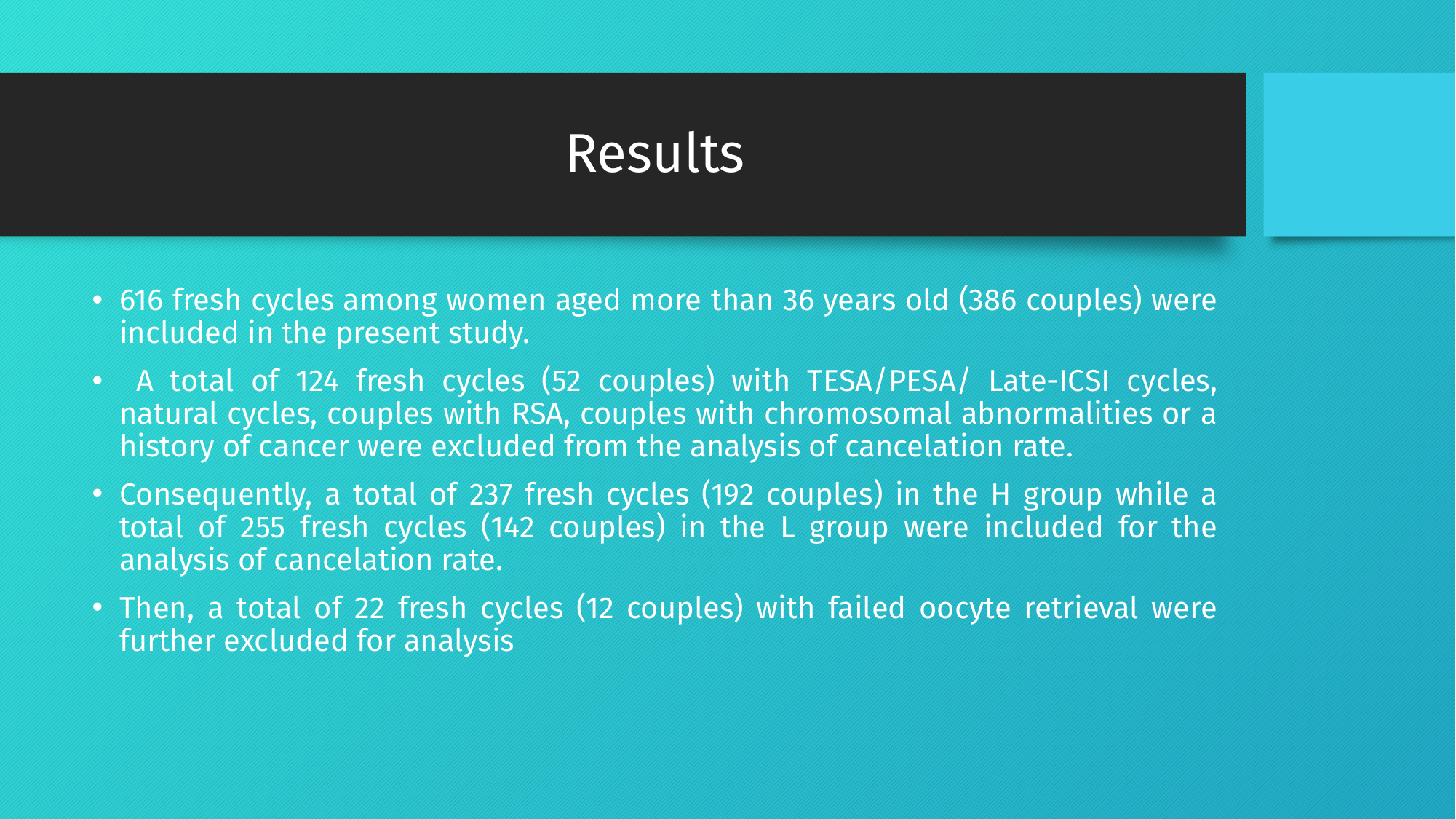

# Results
616 fresh cycles among women aged more than 36 years old (386 couples) were included in the present study.
 A total of 124 fresh cycles (52 couples) with TESA/PESA/ Late-ICSI cycles, natural cycles, couples with RSA, couples with chromosomal abnormalities or a history of cancer were excluded from the analysis of cancelation rate.
Consequently, a total of 237 fresh cycles (192 couples) in the H group while a total of 255 fresh cycles (142 couples) in the L group were included for the analysis of cancelation rate.
Then, a total of 22 fresh cycles (12 couples) with failed oocyte retrieval were further excluded for analysis